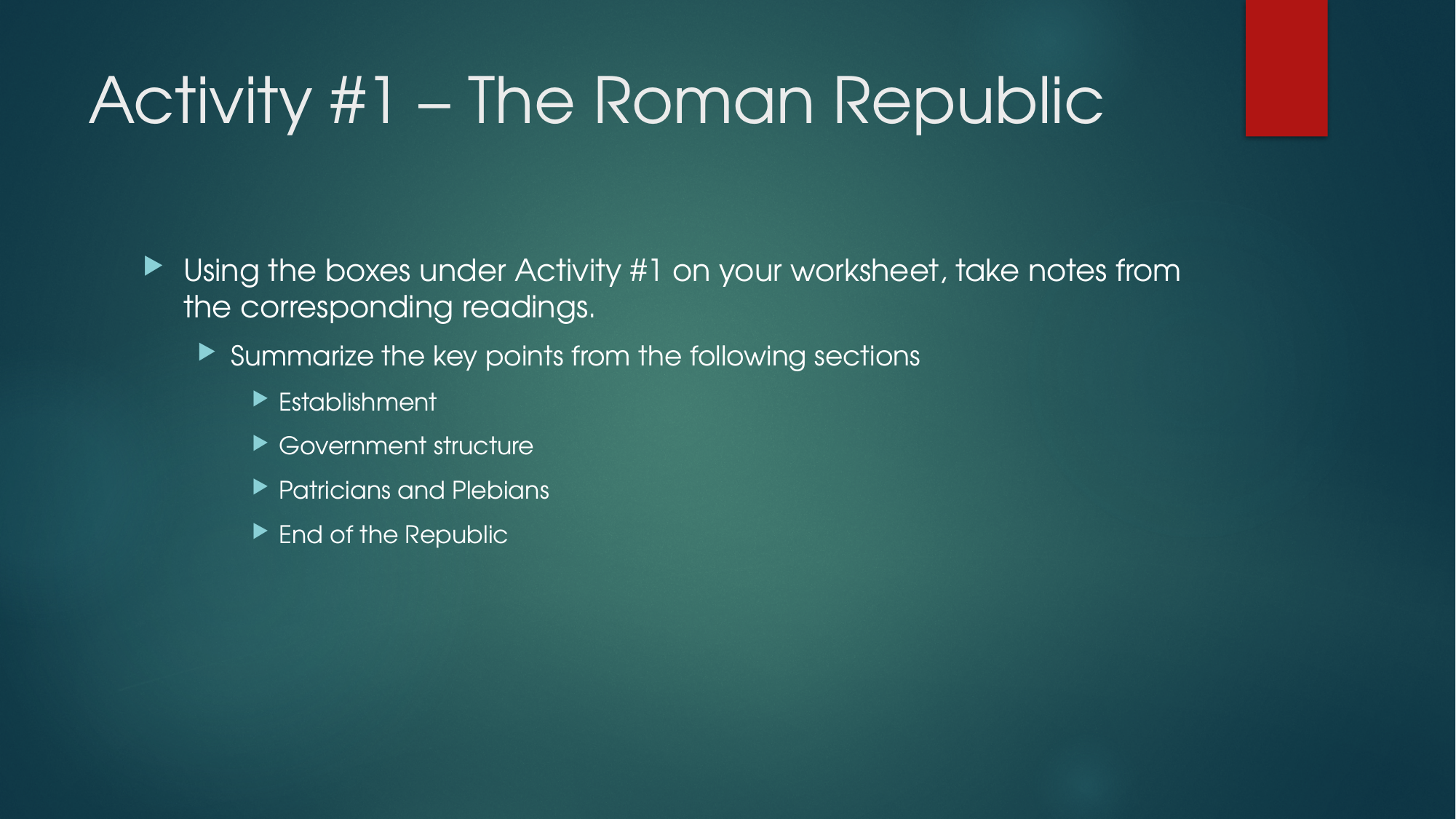

# Activity #1 – The Roman Republic
Using the boxes under Activity #1 on your worksheet, take notes from the corresponding readings.
Summarize the key points from the following sections
Establishment
Government structure
Patricians and Plebians
End of the Republic